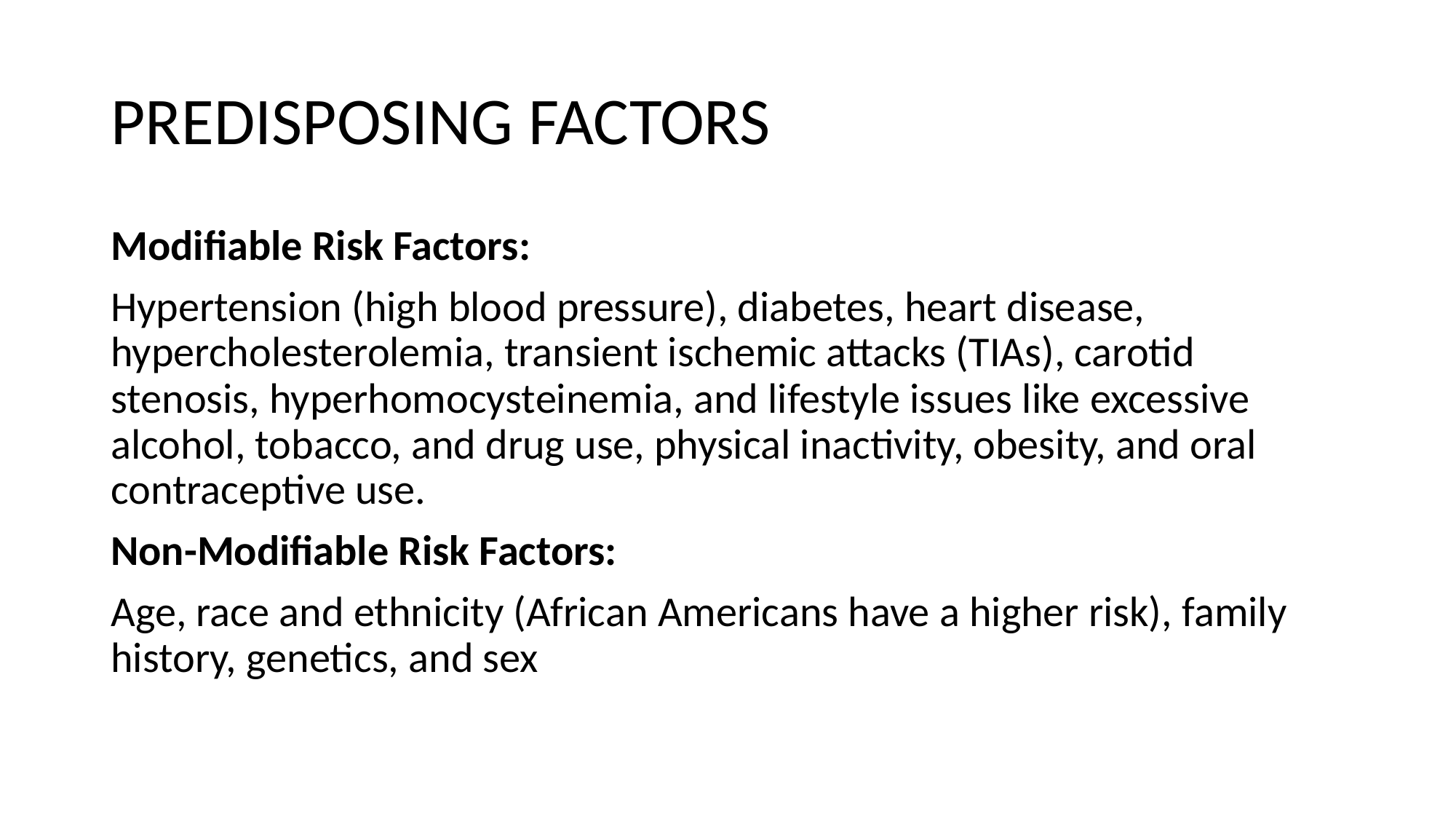

# PREDISPOSING FACTORS
Modifiable Risk Factors:
Hypertension (high blood pressure), diabetes, heart disease, hypercholesterolemia, transient ischemic attacks (TIAs), carotid stenosis, hyperhomocysteinemia, and lifestyle issues like excessive alcohol, tobacco, and drug use, physical inactivity, obesity, and oral contraceptive use.
Non-Modifiable Risk Factors:
Age, race and ethnicity (African Americans have a higher risk), family history, genetics, and sex